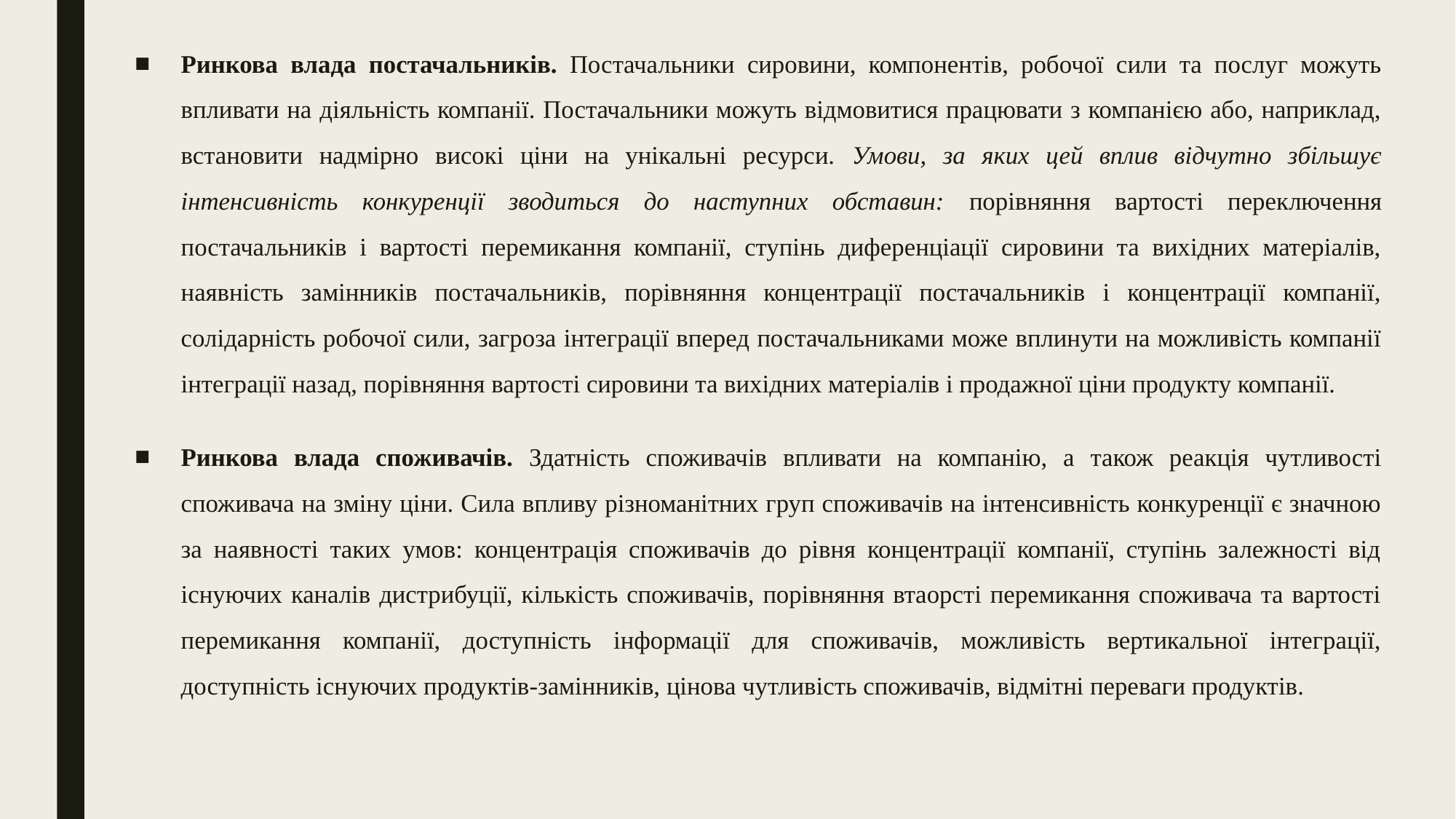

Ринкова влада постачальників. Постачальники сировини, компонентів, робочої сили та послуг можуть впливати на діяльність компанії. Постачальники можуть відмовитися працювати з компанією або, наприклад, встановити надмірно високі ціни на унікальні ресурси. Умови, за яких цей вплив відчутно збільшує інтенсивність конкуренції зводиться до наступних обставин: порівняння вартості переключення постачальників і вартості перемикання компанії, ступінь диференціації сировини та вихідних матеріалів, наявність замінників постачальників, порівняння концентрації постачальників і концентрації компанії, солідарність робочої сили, загроза інтеграції вперед постачальниками може вплинути на можливість компанії інтеграції назад, порівняння вартості сировини та вихідних матеріалів і продажної ціни продукту компанії.
Ринкова влада споживачів. Здатність споживачів впливати на компанію, а також реакція чутливості споживача на зміну ціни. Сила впливу різноманітних груп споживачів на інтенсивність конкуренції є значною за наявності таких умов: концентрація споживачів до рівня концентрації компанії, ступінь залежності від існуючих каналів дистрибуції, кількість споживачів, порівняння втаорсті перемикання споживача та вартості перемикання компанії, доступність інформації для споживачів, можливість вертикальної інтеграції, доступність існуючих продуктів-замінників, цінова чутливість споживачів, відмітні переваги продуктів.